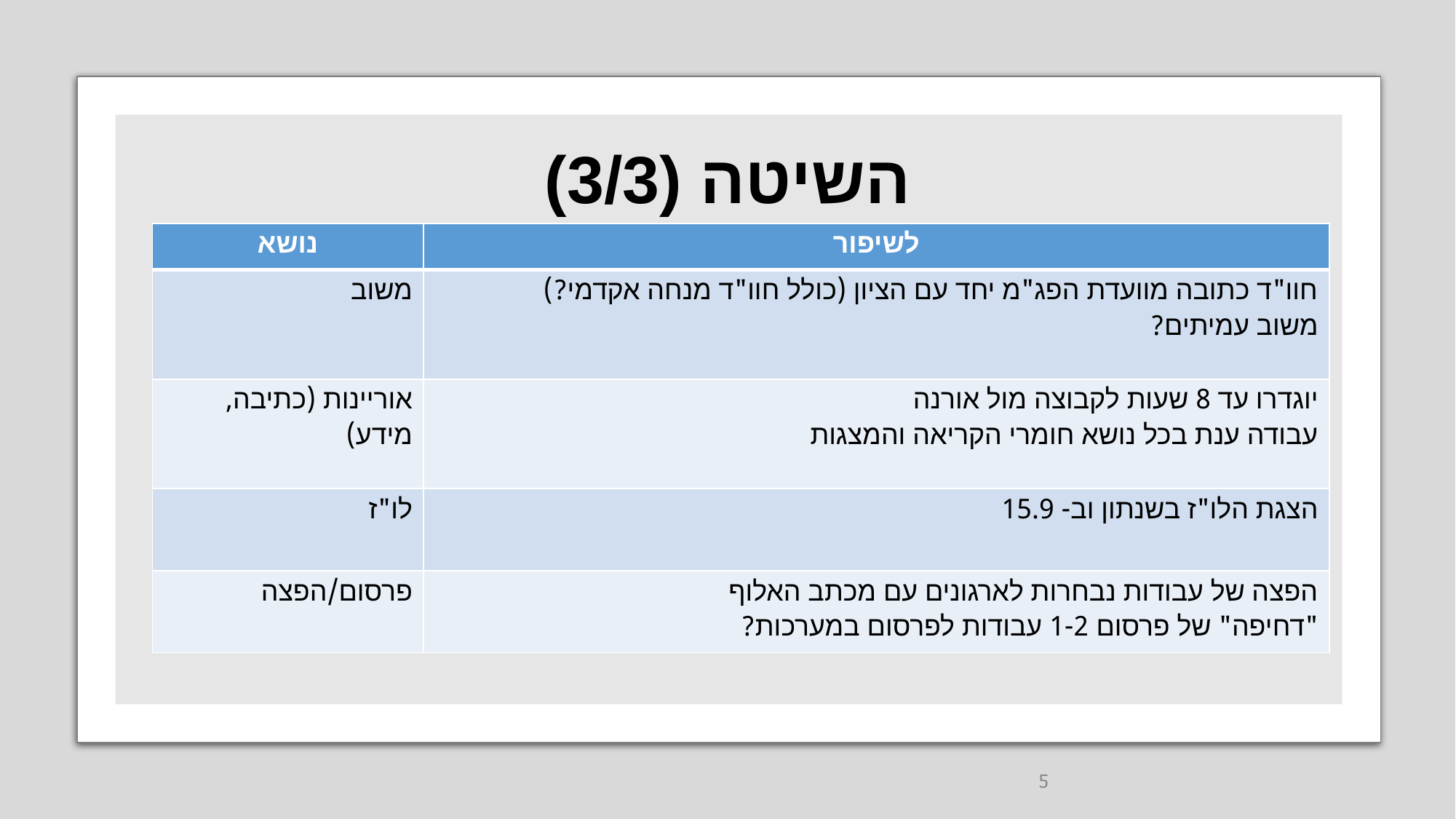

# השיטה (3/3)

| נושא | לשיפור |
| --- | --- |
| משוב | חוו"ד כתובה מוועדת הפג"מ יחד עם הציון (כולל חוו"ד מנחה אקדמי?) משוב עמיתים? |
| אוריינות (כתיבה, מידע) | יוגדרו עד 8 שעות לקבוצה מול אורנה עבודה ענת בכל נושא חומרי הקריאה והמצגות |
| לו"ז | הצגת הלו"ז בשנתון וב- 15.9 |
| פרסום/הפצה | הפצה של עבודות נבחרות לארגונים עם מכתב האלוף "דחיפה" של פרסום 1-2 עבודות לפרסום במערכות? |
5